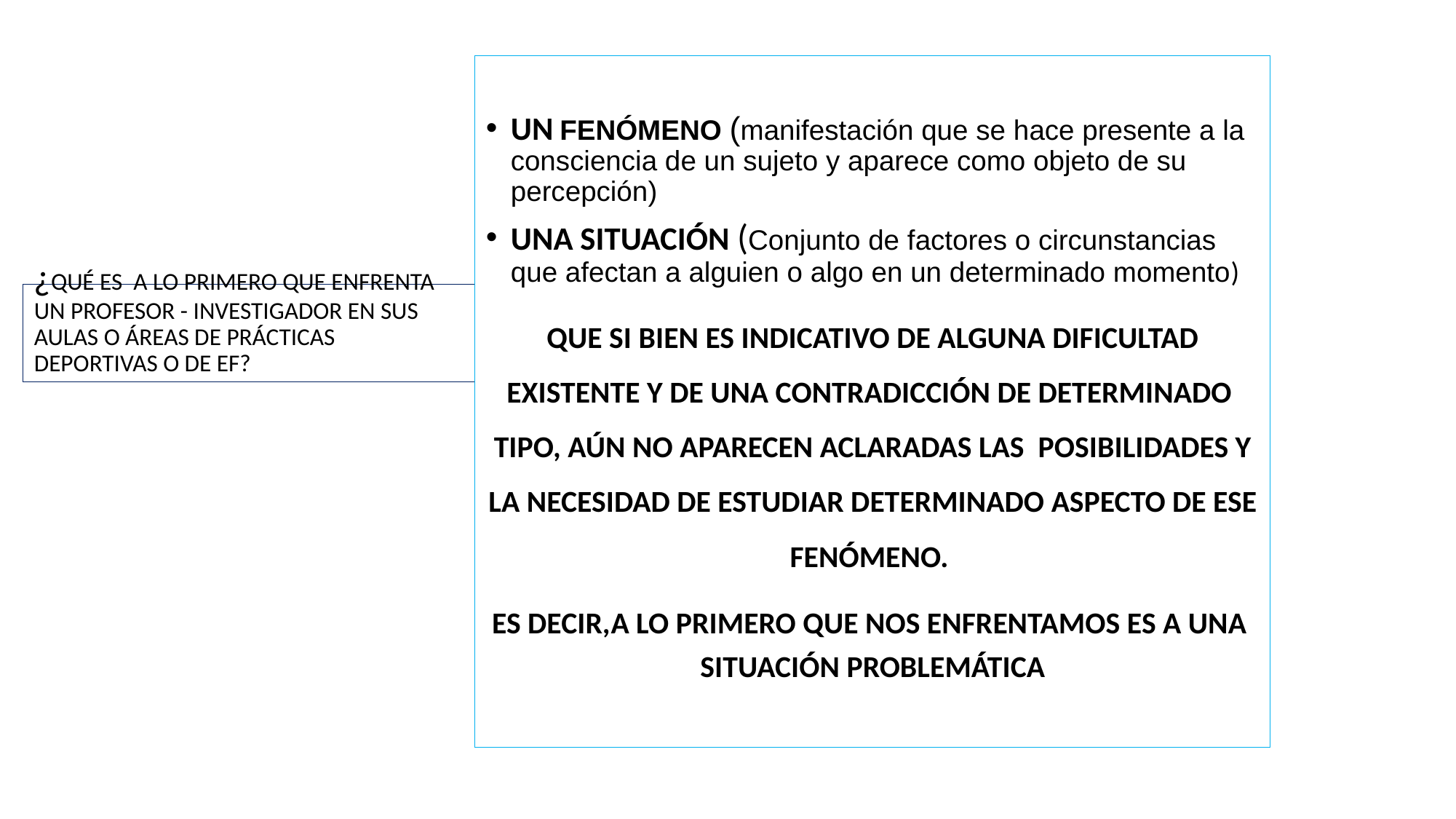

UN FENÓMENO (manifestación que se hace presente a la consciencia de un sujeto y aparece como objeto de su percepción)
UNA SITUACIÓN (Conjunto de factores o circunstancias      que afectan a alguien o algo en un determinado momento)
QUE SI BIEN ES INDICATIVO DE ALGUNA DIFICULTAD EXISTENTE Y DE UNA CONTRADICCIÓN DE DETERMINADO  TIPO, AÚN NO APARECEN ACLARADAS LAS  POSIBILIDADES Y LA NECESIDAD DE ESTUDIAR DETERMINADO ASPECTO DE ESE FENÓMENO.
ES DECIR,A LO PRIMERO QUE NOS ENFRENTAMOS ES A UNA
SITUACIÓN PROBLEMÁTICA
# ¿QUÉ ES  A LO PRIMERO QUE ENFRENTA UN PROFESOR - INVESTIGADOR EN SUS AULAS O ÁREAS DE PRÁCTICAS DEPORTIVAS O DE EF?